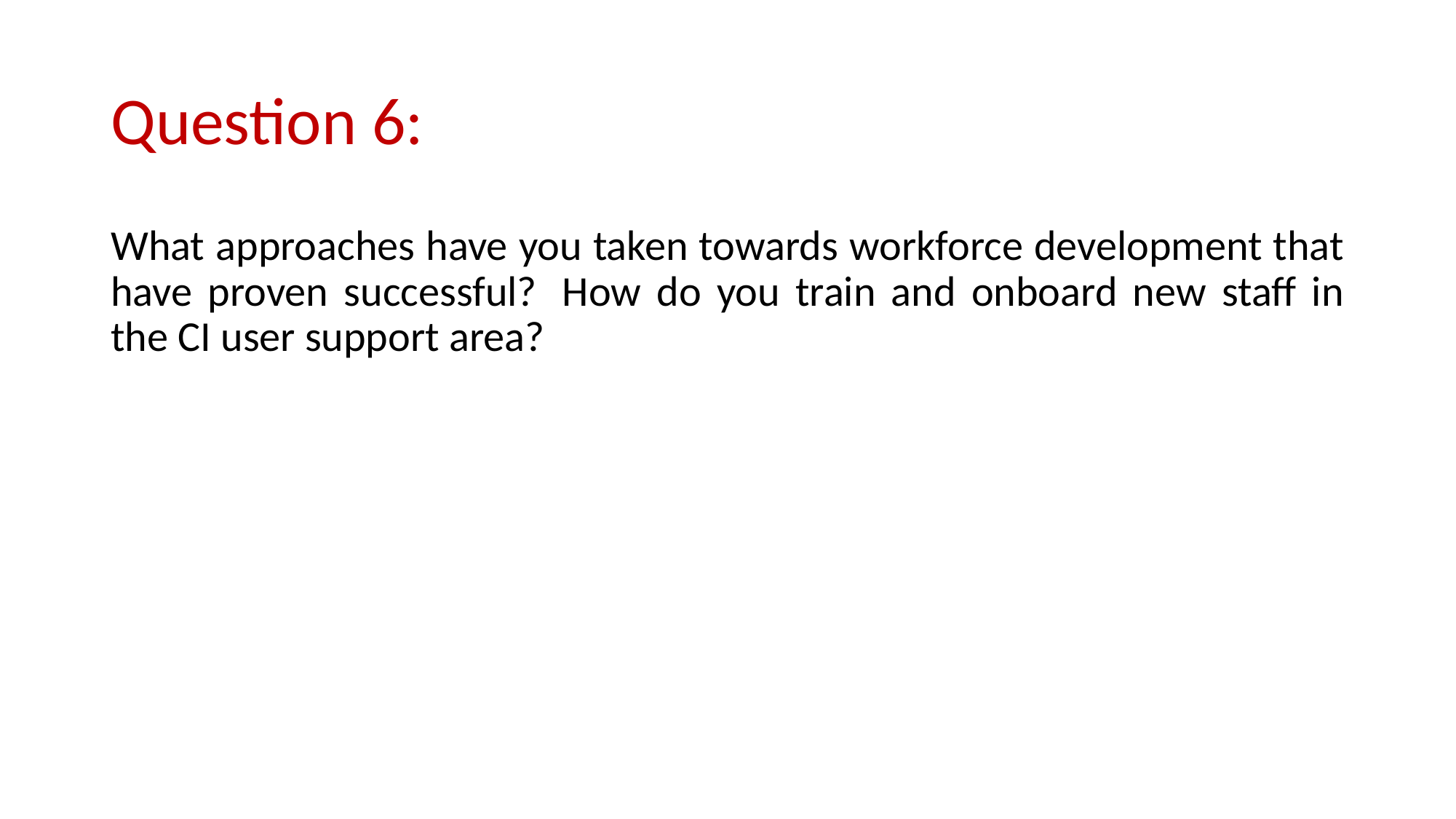

# Question 6:
What approaches have you taken towards workforce development that have proven successful?  How do you train and onboard new staff in the CI user support area?